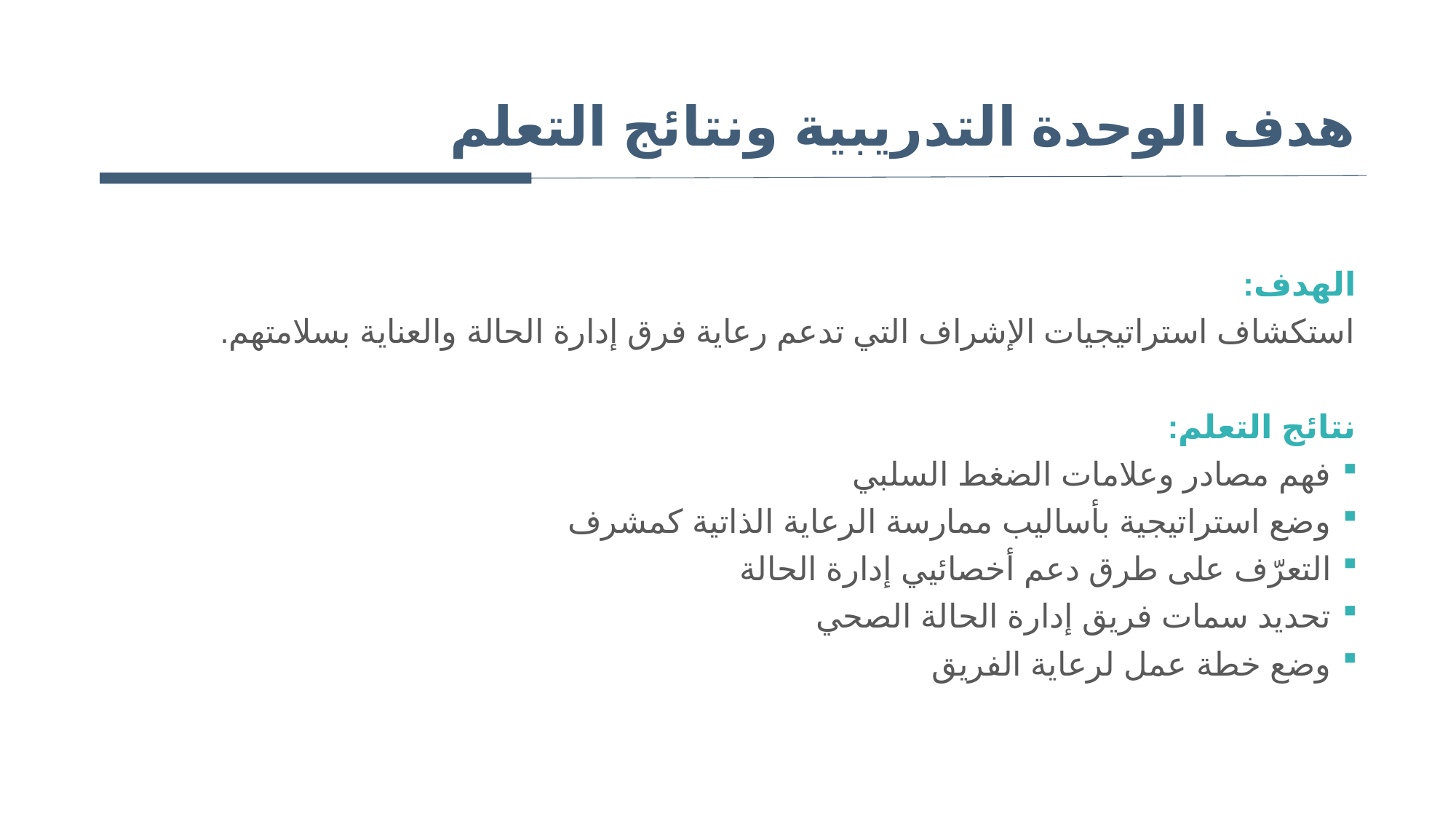

# هدف الوحدة التدريبية ونتائج التعلم

الهدف:
استكشاف استراتيجيات الإشراف التي تدعم رعاية فرق إدارة الحالة والعناية بسلامتهم.

نتائج التعلم:
فهم مصادر وعلامات الضغط السلبي
وضع استراتيجية بأساليب ممارسة الرعاية الذاتية كمشرف
التعرّف على طرق دعم أخصائيي إدارة الحالة
تحديد سمات فريق إدارة الحالة الصحي
وضع خطة عمل لرعاية الفريق